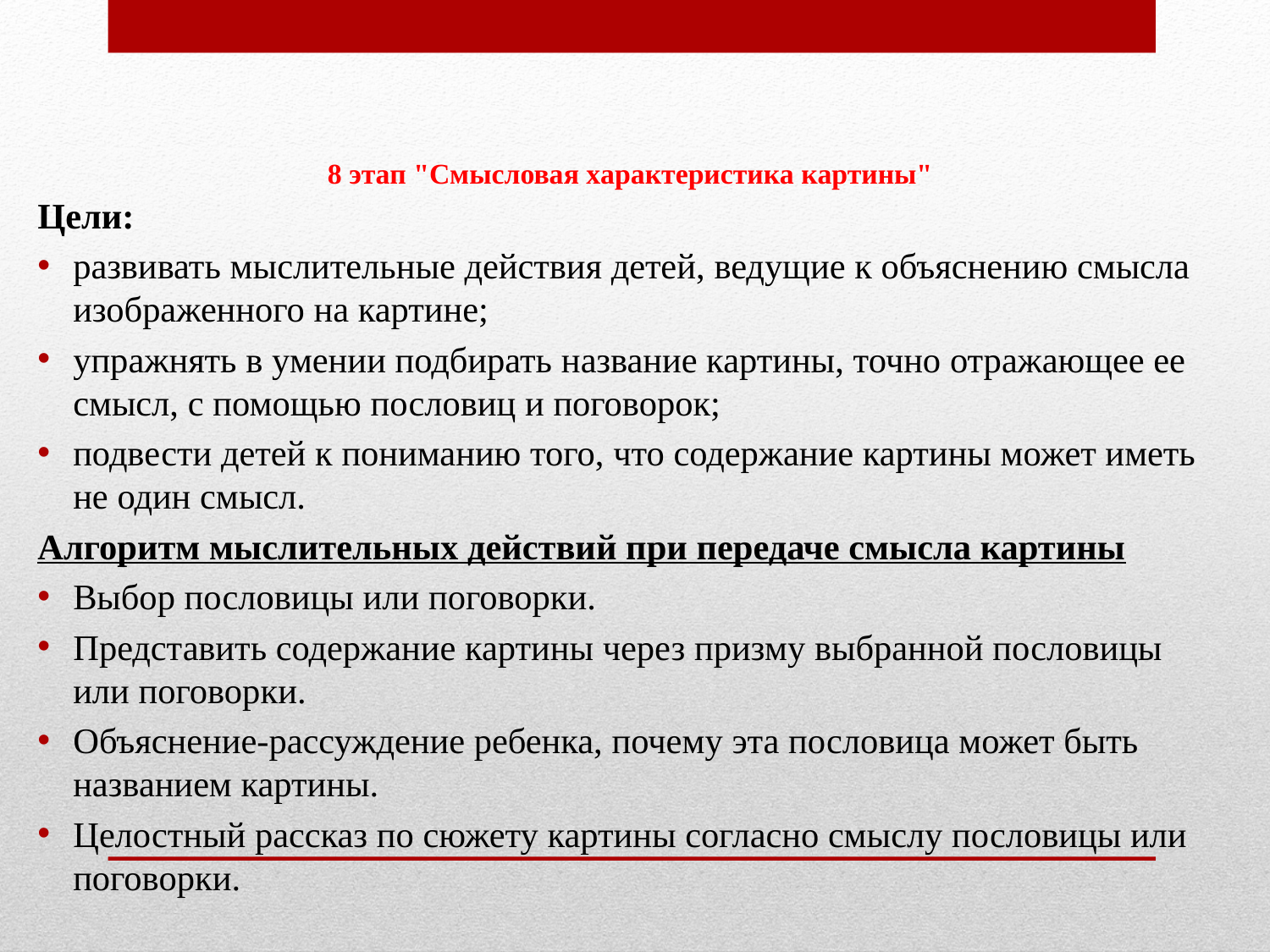

# 8 этап "Смысловая характеристика картины"
Цели:
развивать мыслительные действия детей, ведущие к объяснению смысла изображенного на картине;
упражнять в умении подбирать название картины, точно отражающее ее смысл, с помощью пословиц и поговорок;
подвести детей к пониманию того, что содержание картины может иметь не один смысл.
Алгоритм мыслительных действий при передаче смысла картины
Выбор пословицы или поговорки.
Представить содержание картины через призму выбранной пословицы или поговорки.
Объяснение-рассуждение ребенка, почему эта пословица может быть названием картины.
Целостный рассказ по сюжету картины согласно смыслу пословицы или поговорки.